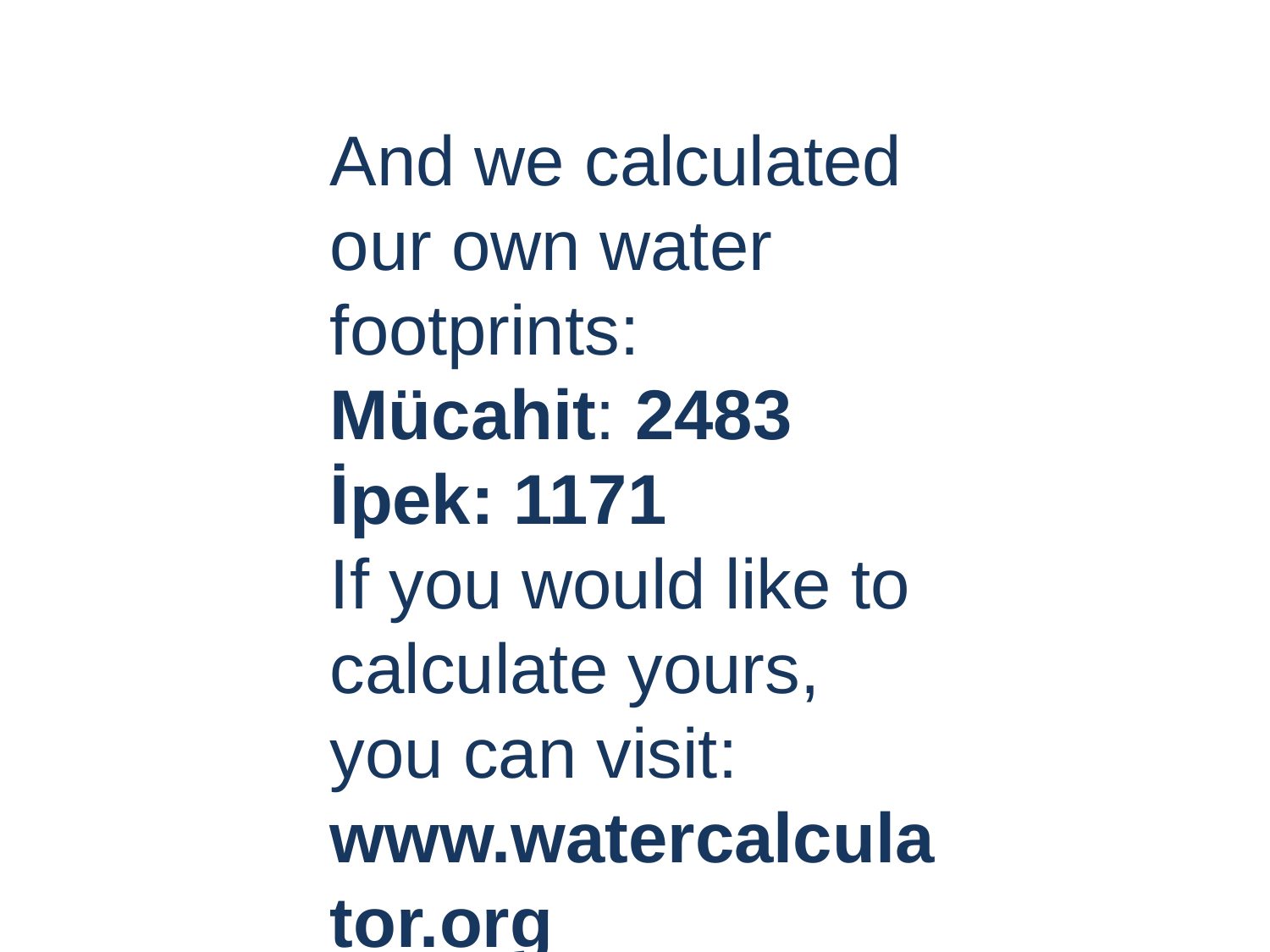

And we calculated our own water footprints:
Mücahit: 2483
İpek: 1171
If you would like to calculate yours, you can visit:
www.watercalculator.org